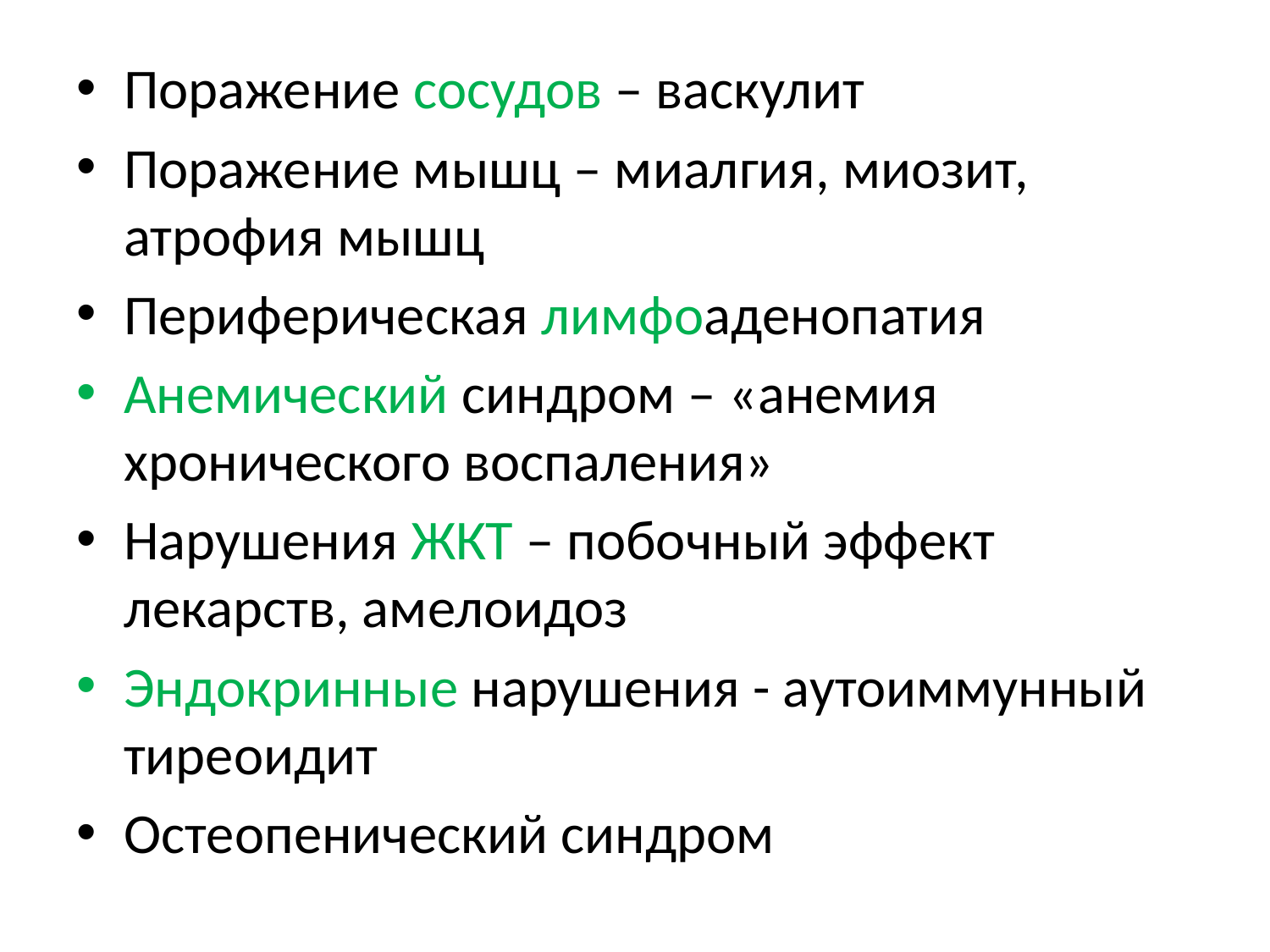

Поражение сосудов – васкулит
Поражение мышц – миалгия, миозит, атрофия мышц
Периферическая лимфоаденопатия
Анемический синдром – «анемия хронического воспаления»
Нарушения ЖКТ – побочный эффект лекарств, амелоидоз
Эндокринные нарушения - аутоиммунный тиреоидит
Остеопенический синдром